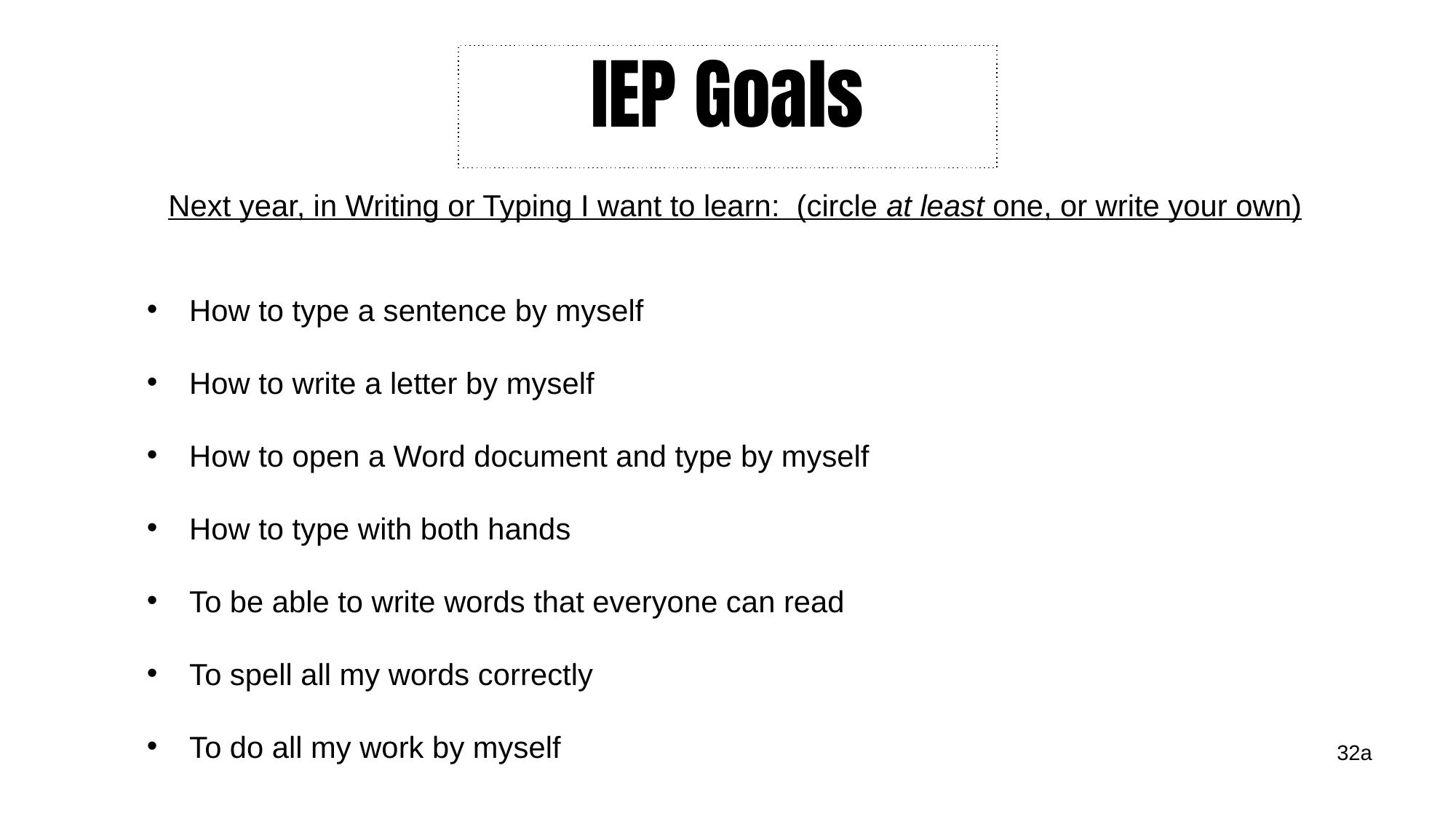

# IEP Goals
Next year, in Writing or Typing I want to learn:  (circle at least one, or write your own)
How to type a sentence by myself
How to write a letter by myself
How to open a Word document and type by myself
How to type with both hands
To be able to write words that everyone can read
To spell all my words correctly
To do all my work by myself
32a